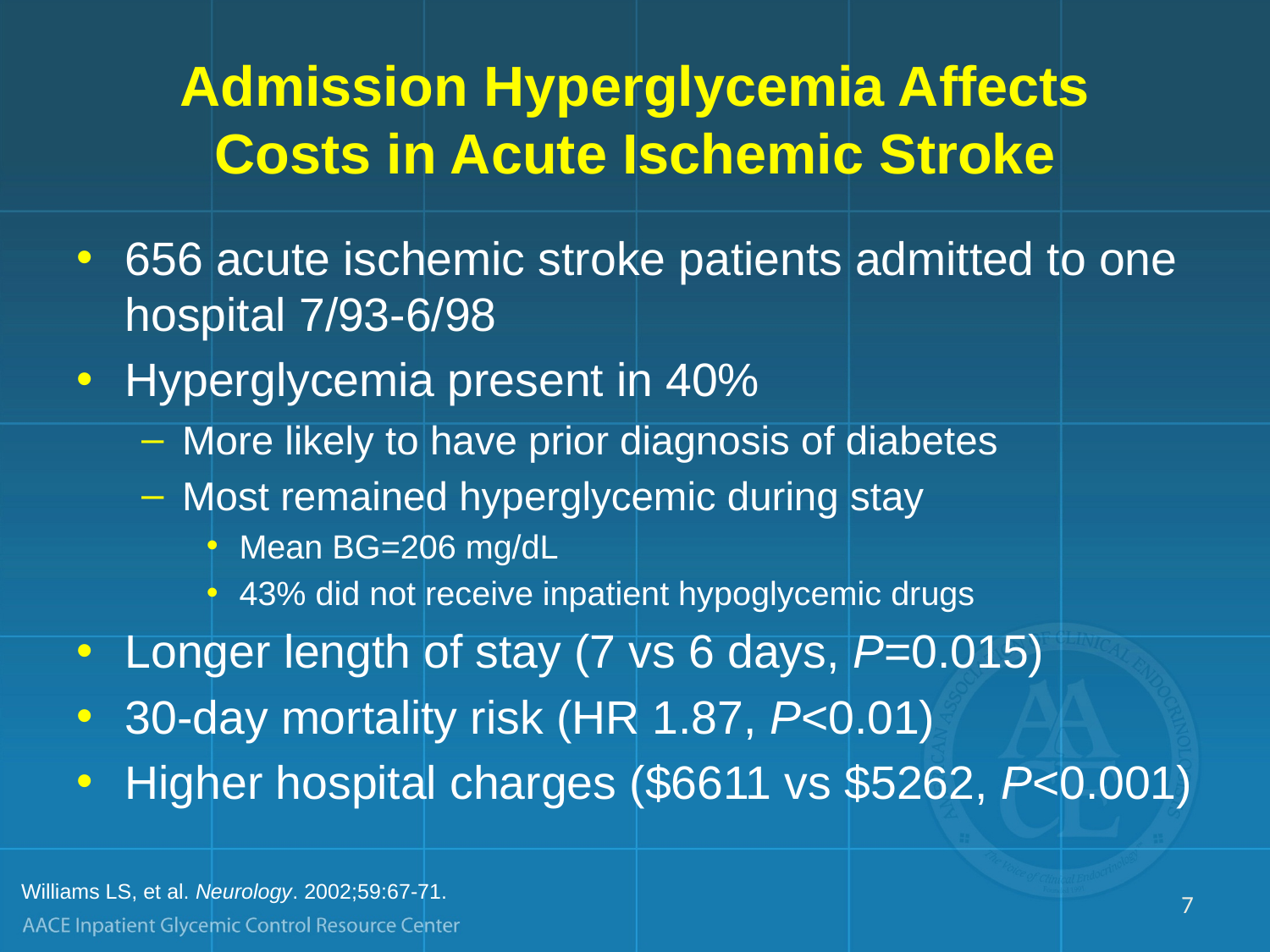

# Admission Hyperglycemia Affects Costs in Acute Ischemic Stroke
656 acute ischemic stroke patients admitted to one
hospital 7/93-6/98
Hyperglycemia present in 40%
More likely to have prior diagnosis of diabetes
Most remained hyperglycemic during stay
Mean BG=206 mg/dL
43% did not receive inpatient hypoglycemic drugs
Longer length of stay (7 vs 6 days, P=0.015)
30-day mortality risk (HR 1.87, P<0.01)
Higher hospital charges ($6611 vs $5262, P<0.001)
Williams LS, et al. Neurology. 2002;59:67-71.
7